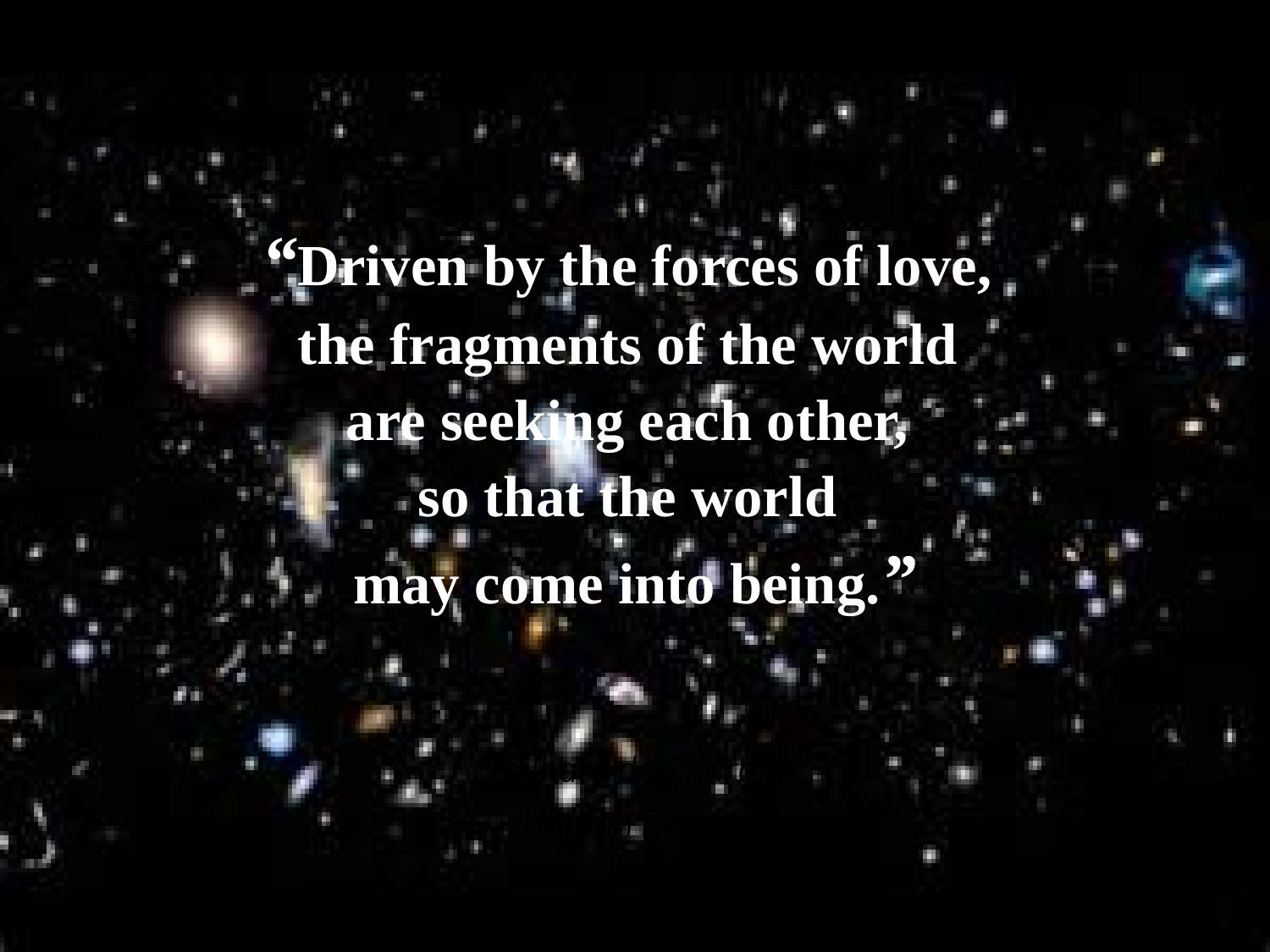

“Driven by the forces of love,
the fragments of the world
are seeking each other,
so that the world
may come into being.”

Teilhard de Chardin
Human Energy
# Toward more consciousness